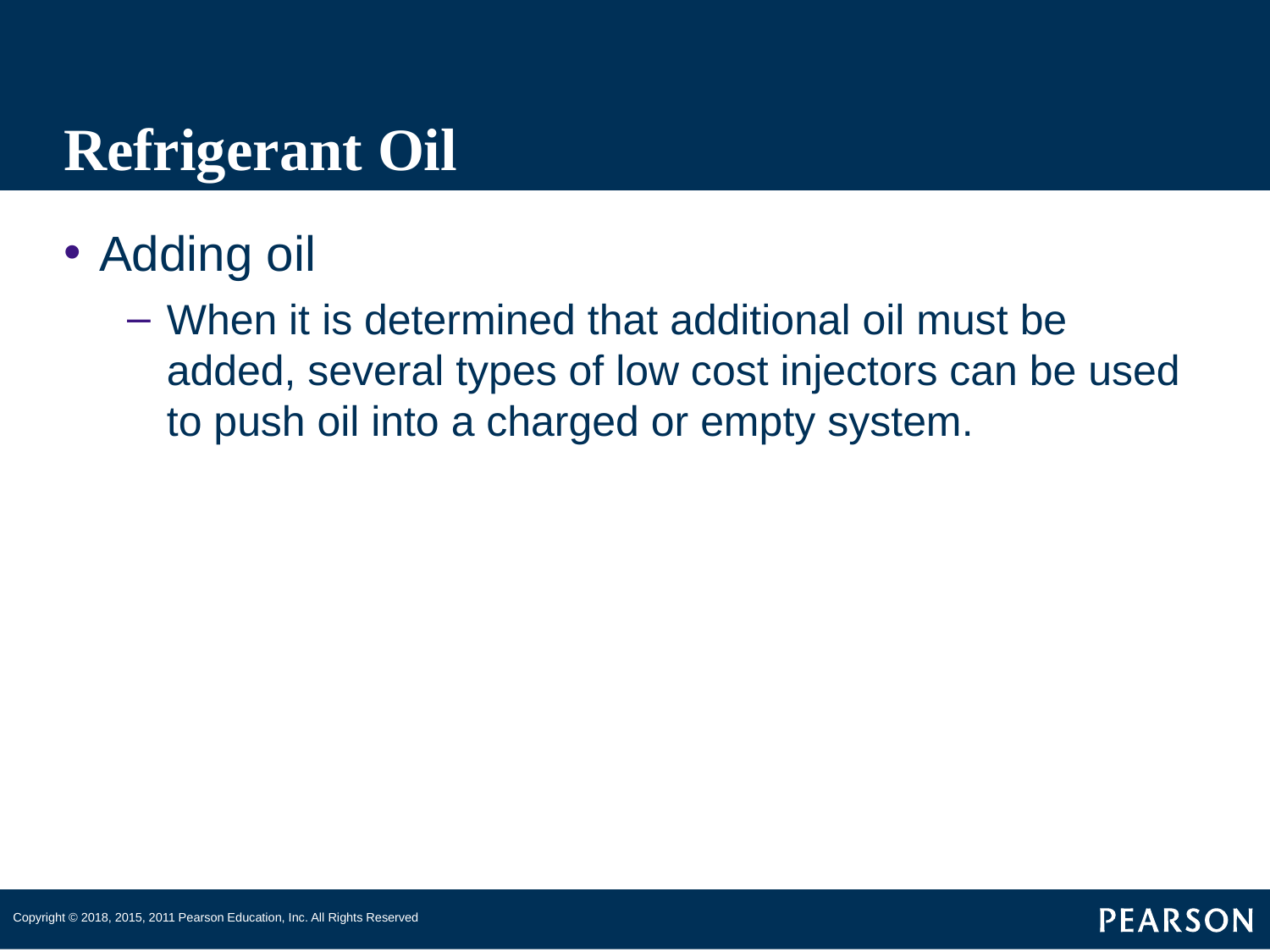

# Refrigerant Oil
Adding oil
When it is determined that additional oil must be added, several types of low cost injectors can be used to push oil into a charged or empty system.